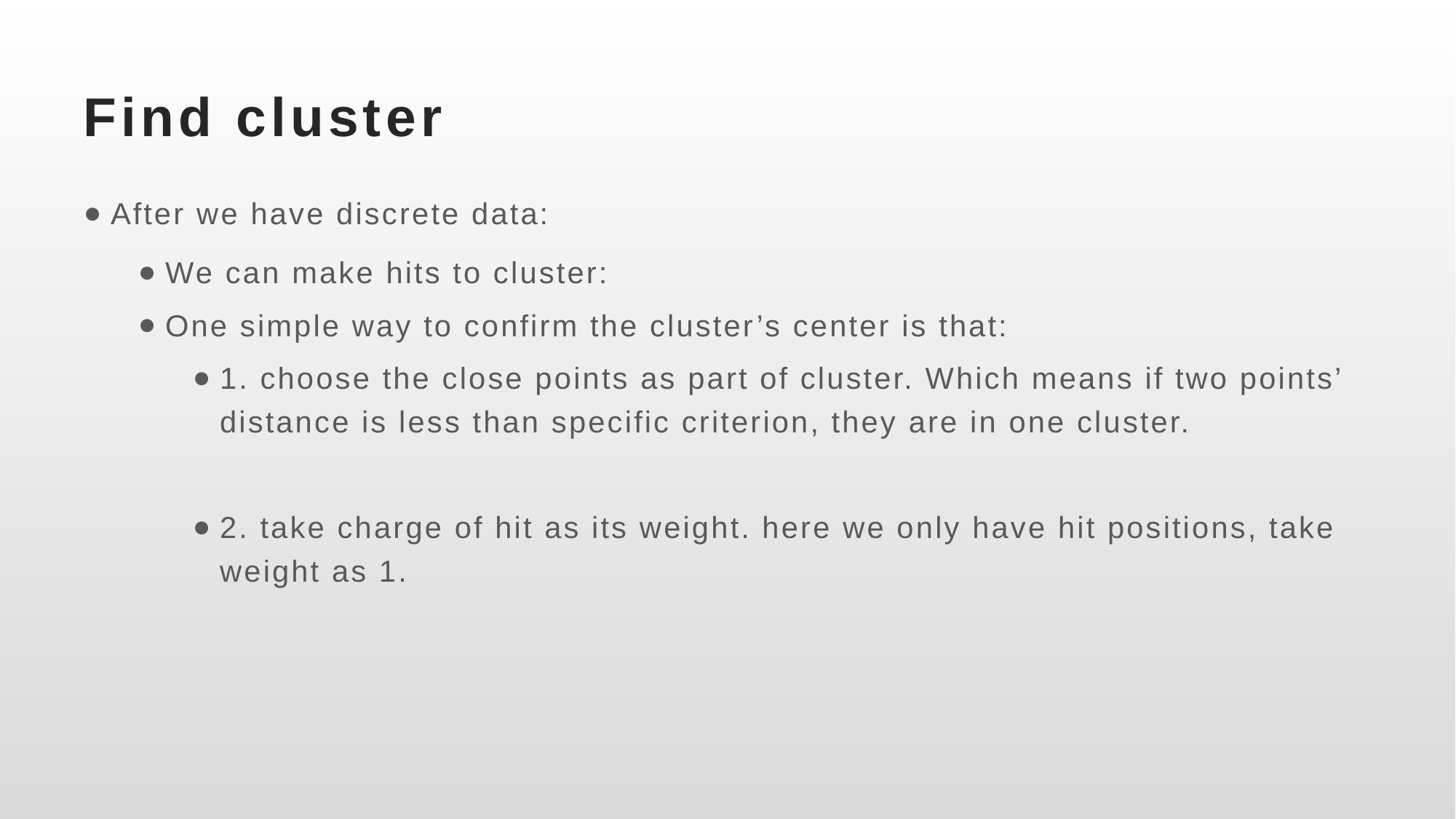

# Find cluster
After we have discrete data:
We can make hits to cluster:
One simple way to confirm the cluster’s center is that:
1. choose the close points as part of cluster. Which means if two points’ distance is less than specific criterion, they are in one cluster.

2. take charge of hit as its weight. here we only have hit positions, take weight as 1.